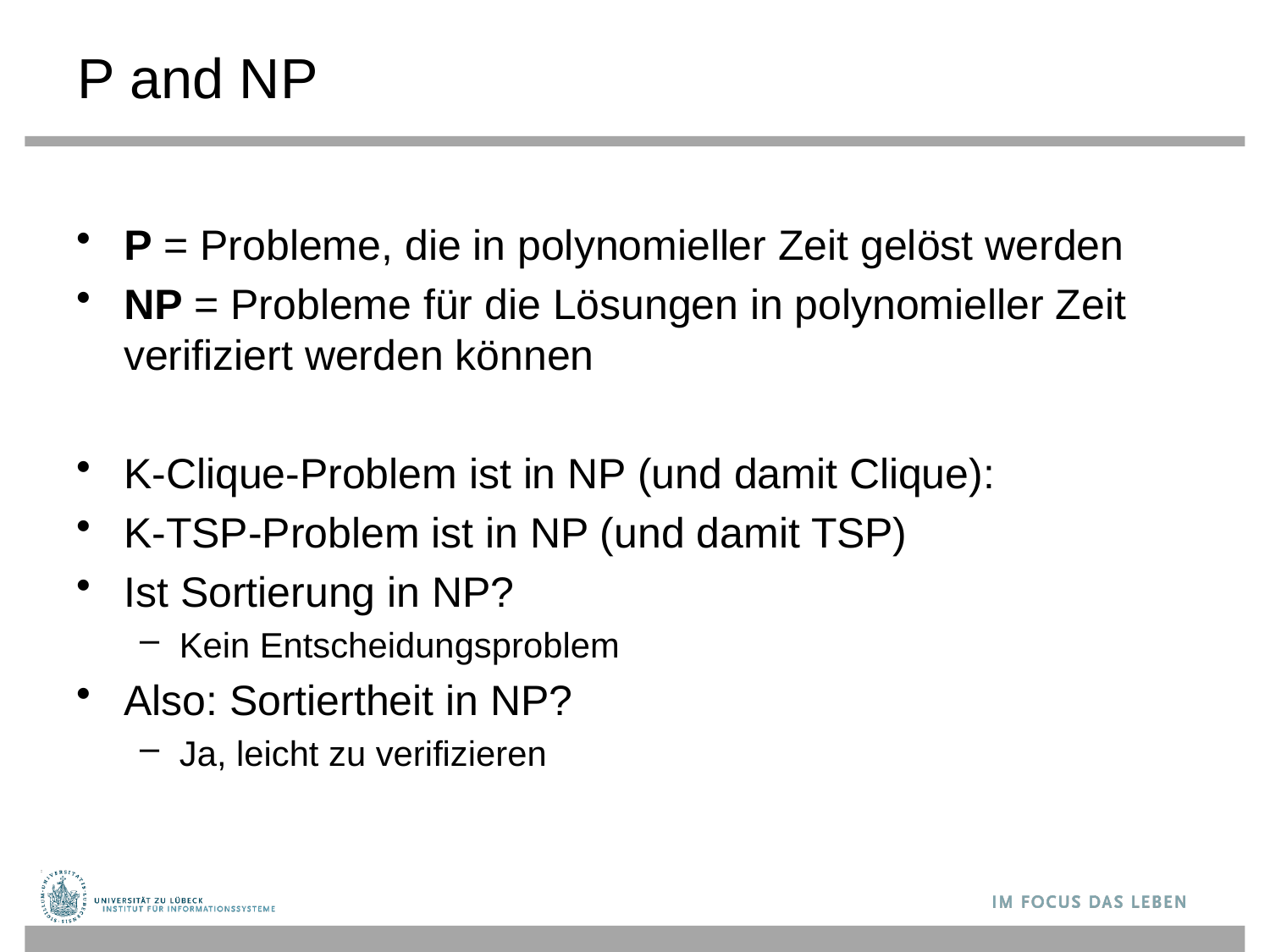

# P and NP
P = Probleme, die in polynomieller Zeit gelöst werden
NP = Probleme für die Lösungen in polynomieller Zeit verifiziert werden können

K-Clique-Problem ist in NP (und damit Clique):
K-TSP-Problem ist in NP (und damit TSP)
Ist Sortierung in NP?
Kein Entscheidungsproblem
Also: Sortiertheit in NP?
Ja, leicht zu verifizieren